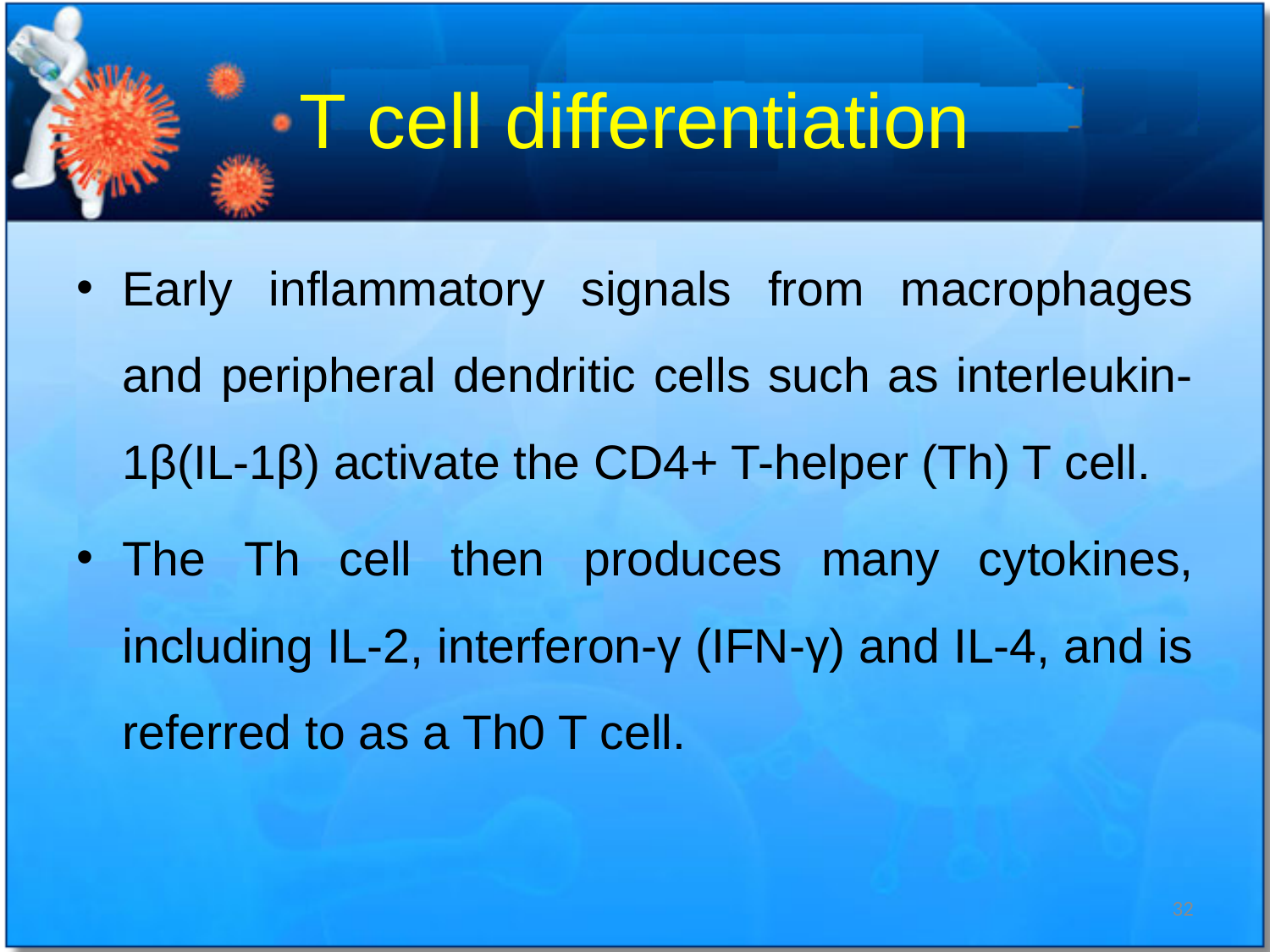

# T cell differentiation
Early inflammatory signals from macrophages and peripheral dendritic cells such as interleukin-1β(IL-1β) activate the CD4+ T-helper (Th) T cell.
The Th cell then produces many cytokines, including IL-2, interferon-γ (IFN-γ) and IL-4, and is referred to as a Th0 T cell.
32